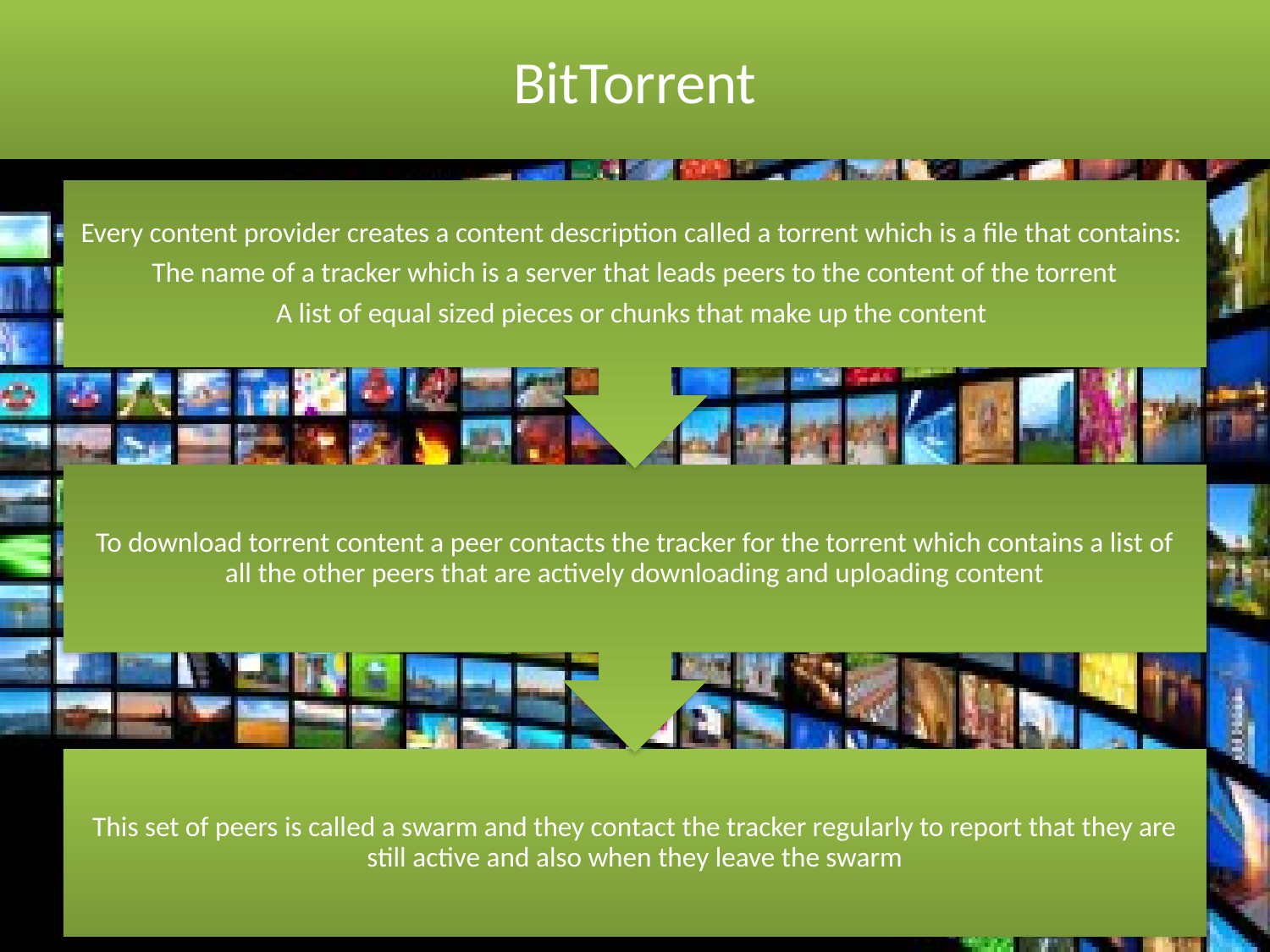

# BitTorrent
This set of peers is called a swarm and they contact the tracker regularly to report that they are still active and also when they leave the swarm
To download torrent content a peer contacts the tracker for the torrent which contains a list of all the other peers that are actively downloading and uploading content
Every content provider creates a content description called a torrent which is a file that contains:
The name of a tracker which is a server that leads peers to the content of the torrent
A list of equal sized pieces or chunks that make up the content